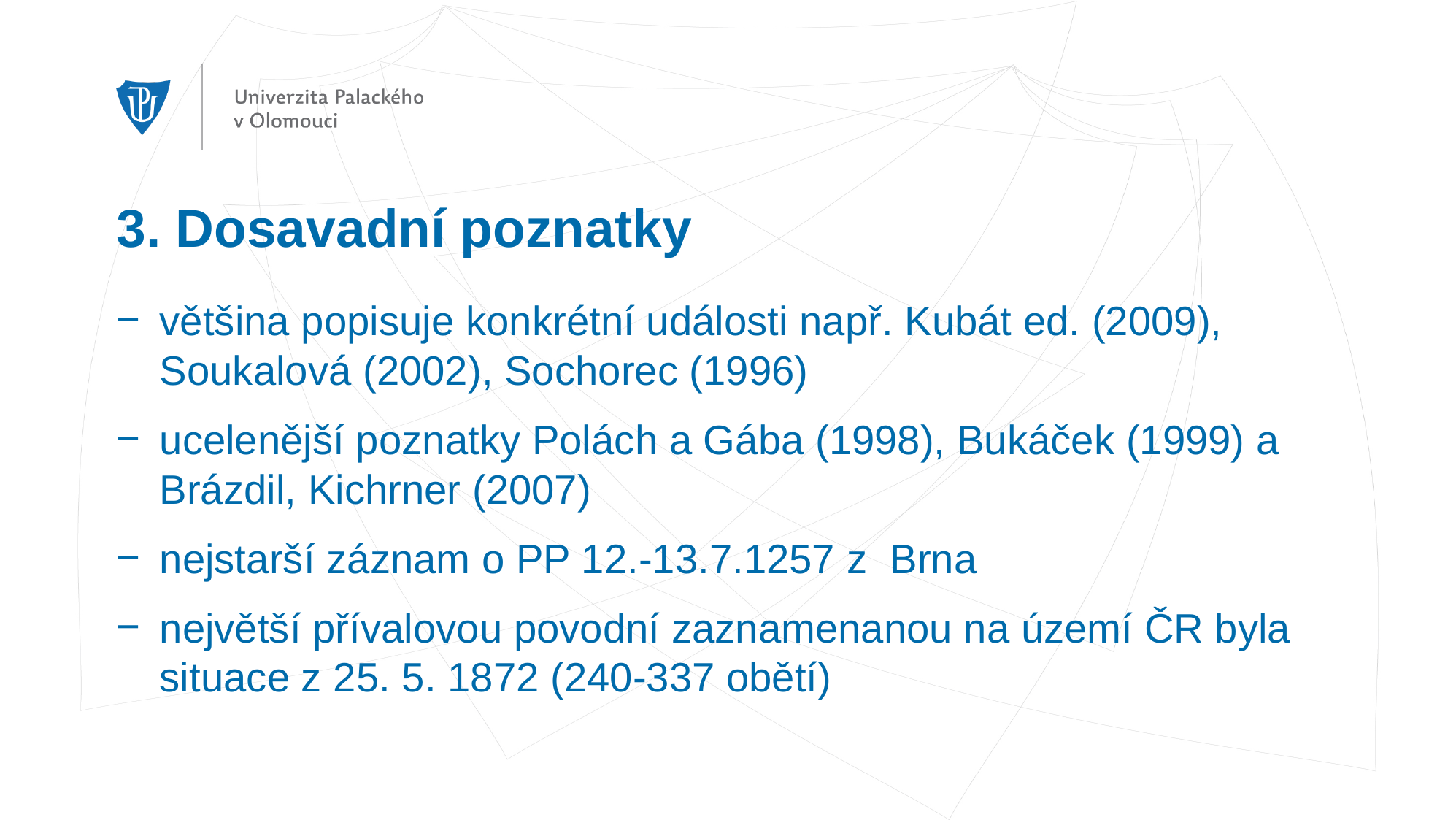

# 3. Dosavadní poznatky
většina popisuje konkrétní události např. Kubát ed. (2009), Soukalová (2002), Sochorec (1996)
ucelenější poznatky Polách a Gába (1998), Bukáček (1999) a Brázdil, Kichrner (2007)
nejstarší záznam o PP 12.-13.7.1257 z  Brna
největší přívalovou povodní zaznamenanou na území ČR byla situace z 25. 5. 1872 (240-337 obětí)